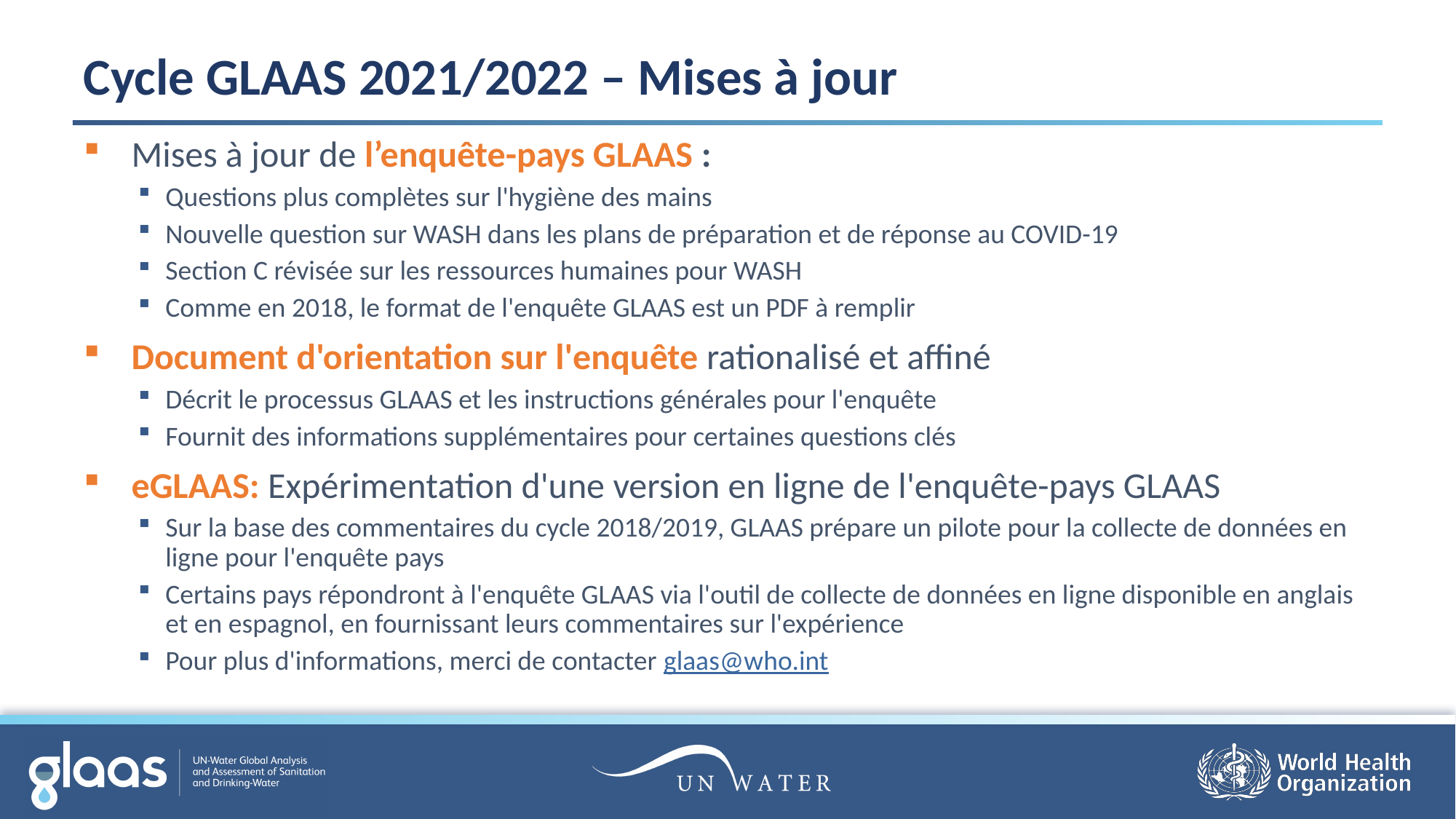

# Cycle GLAAS 2021/2022 – Mises à jour
Mises à jour de l’enquête-pays GLAAS :
Questions plus complètes sur l'hygiène des mains
Nouvelle question sur WASH dans les plans de préparation et de réponse au COVID-19
Section C révisée sur les ressources humaines pour WASH
Comme en 2018, le format de l'enquête GLAAS est un PDF à remplir
Document d'orientation sur l'enquête rationalisé et affiné
Décrit le processus GLAAS et les instructions générales pour l'enquête
Fournit des informations supplémentaires pour certaines questions clés
eGLAAS: Expérimentation d'une version en ligne de l'enquête-pays GLAAS
Sur la base des commentaires du cycle 2018/2019, GLAAS prépare un pilote pour la collecte de données en ligne pour l'enquête pays
Certains pays répondront à l'enquête GLAAS via l'outil de collecte de données en ligne disponible en anglais et en espagnol, en fournissant leurs commentaires sur l'expérience
Pour plus d'informations, merci de contacter glaas@who.int